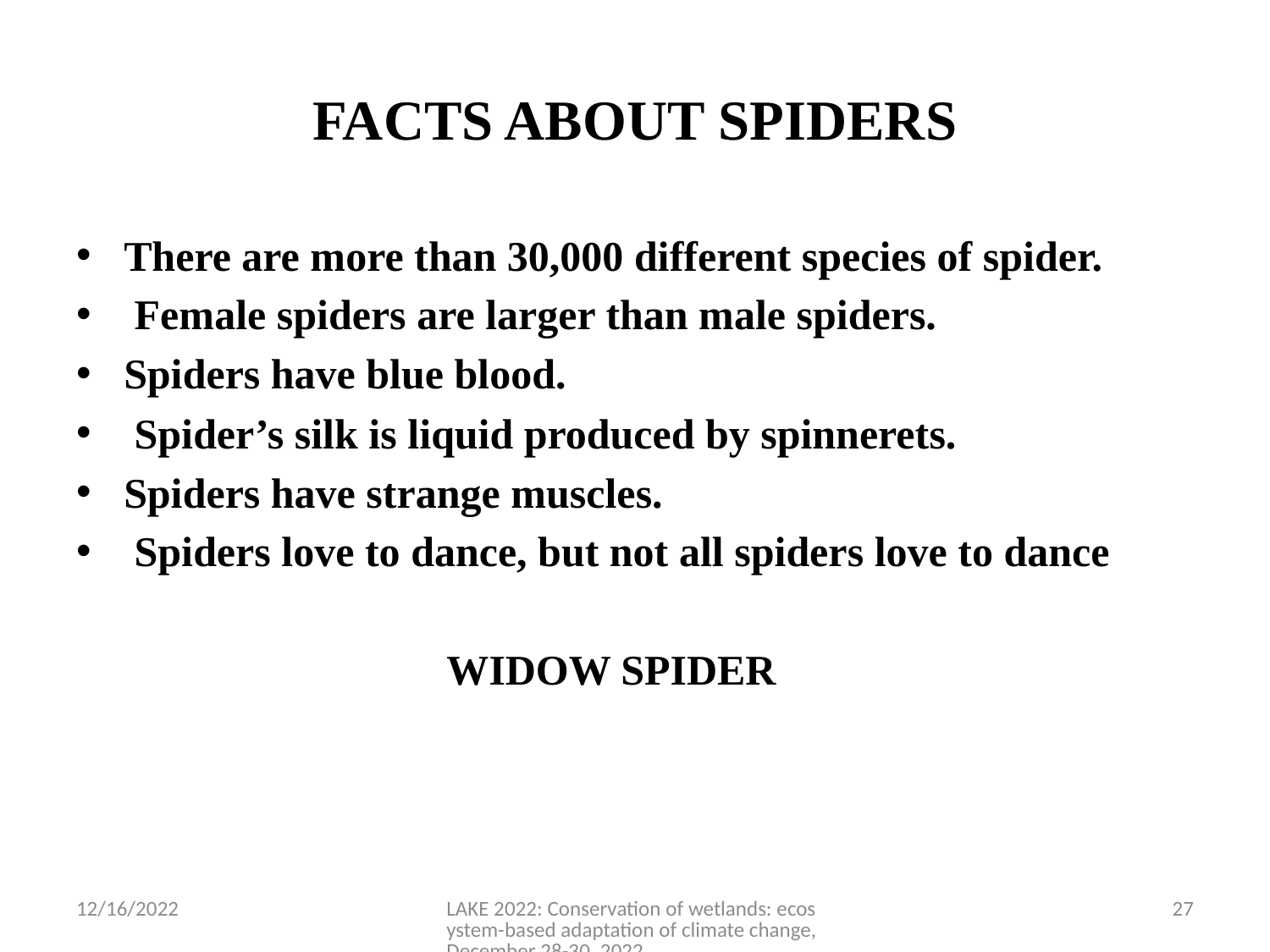

# FACTS ABOUT SPIDERS
There are more than 30,000 different species of spider.
 Female spiders are larger than male spiders.
Spiders have blue blood.
 Spider’s silk is liquid produced by spinnerets.
Spiders have strange muscles.
 Spiders love to dance, but not all spiders love to dance

                                   WIDOW SPIDER

12/16/2022
LAKE 2022: Conservation of wetlands: ecosystem-based adaptation of climate change, December 28-30, 2022
27